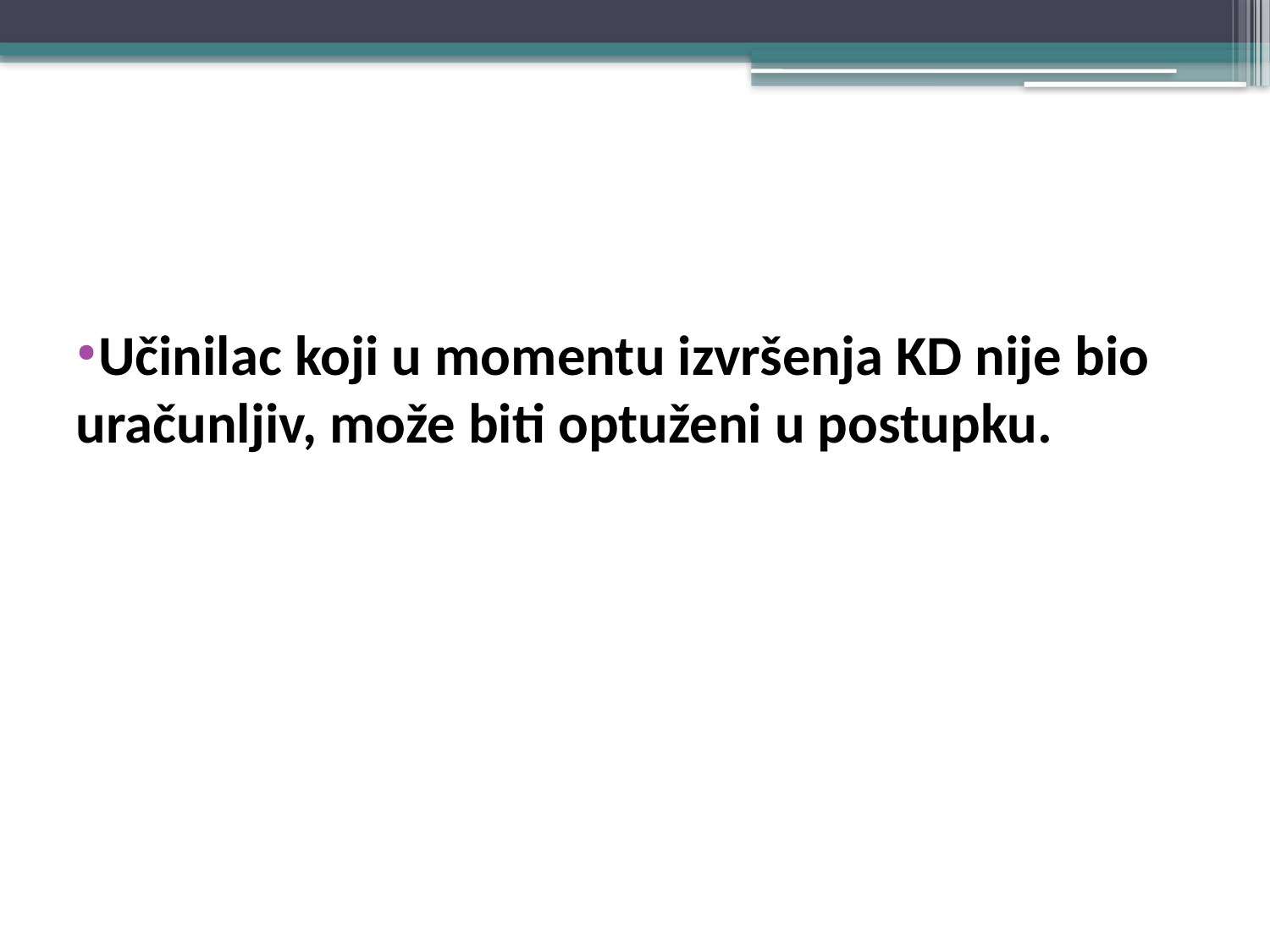

#
Učinilac koji u momentu izvršenja KD nije bio uračunljiv, može biti optuženi u postupku.